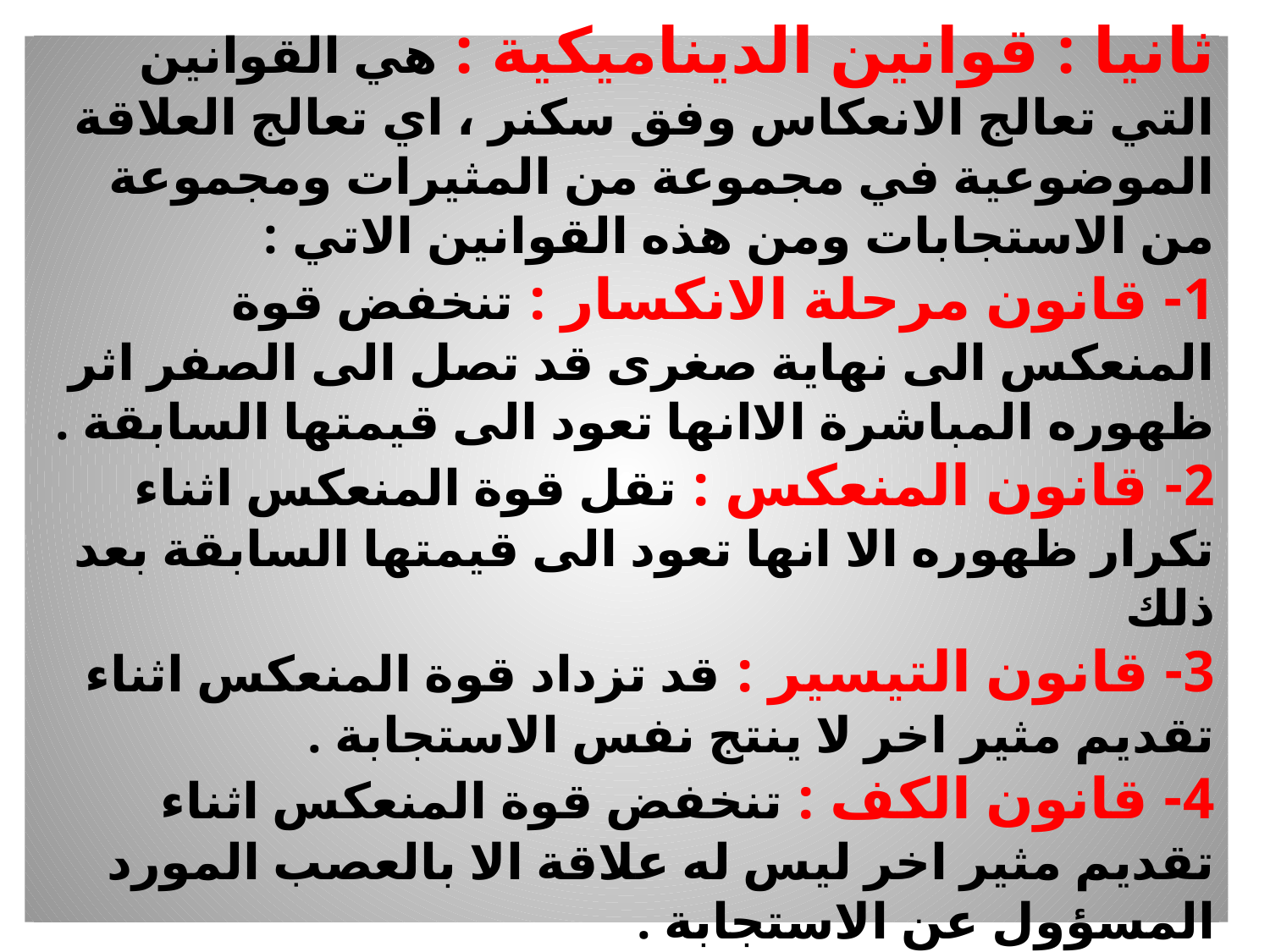

# ثانيا : قوانين الديناميكية : هي القوانين التي تعالج الانعكاس وفق سكنر ، اي تعالج العلاقة الموضوعية في مجموعة من المثيرات ومجموعة من الاستجابات ومن هذه القوانين الاتي : 1- قانون مرحلة الانكسار : تنخفض قوة المنعكس الى نهاية صغرى قد تصل الى الصفر اثر ظهوره المباشرة الاانها تعود الى قيمتها السابقة . 2- قانون المنعكس : تقل قوة المنعكس اثناء تكرار ظهوره الا انها تعود الى قيمتها السابقة بعد ذلك 3- قانون التيسير : قد تزداد قوة المنعكس اثناء تقديم مثير اخر لا ينتج نفس الاستجابة . 4- قانون الكف : تنخفض قوة المنعكس اثناء تقديم مثير اخر ليس له علاقة الا بالعصب المورد المسؤول عن الاستجابة .